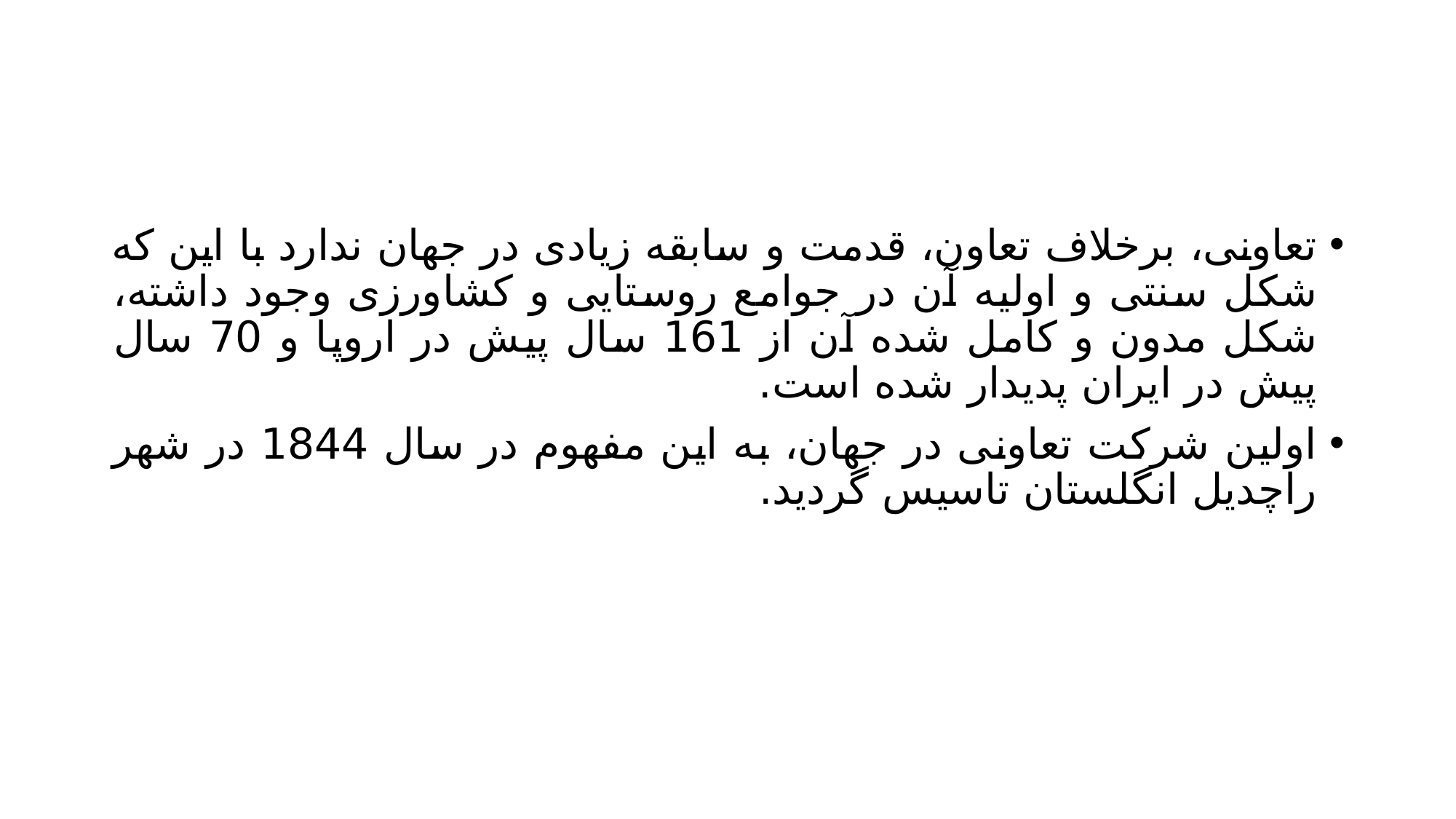

#
تعاونی، برخلاف تعاون، قدمت و سابقه زیادی در جهان ندارد با این که شکل سنتی و اولیه آن در جوامع روستایی و کشاورزی وجود داشته، شکل مدون و کامل شده آن از 161 سال پیش در اروپا و 70 سال پیش در ایران پدیدار شده است.
اولین شرکت تعاونی در جهان، به این مفهوم در سال 1844 در شهر راچدیل انگلستان تاسیس گردید.